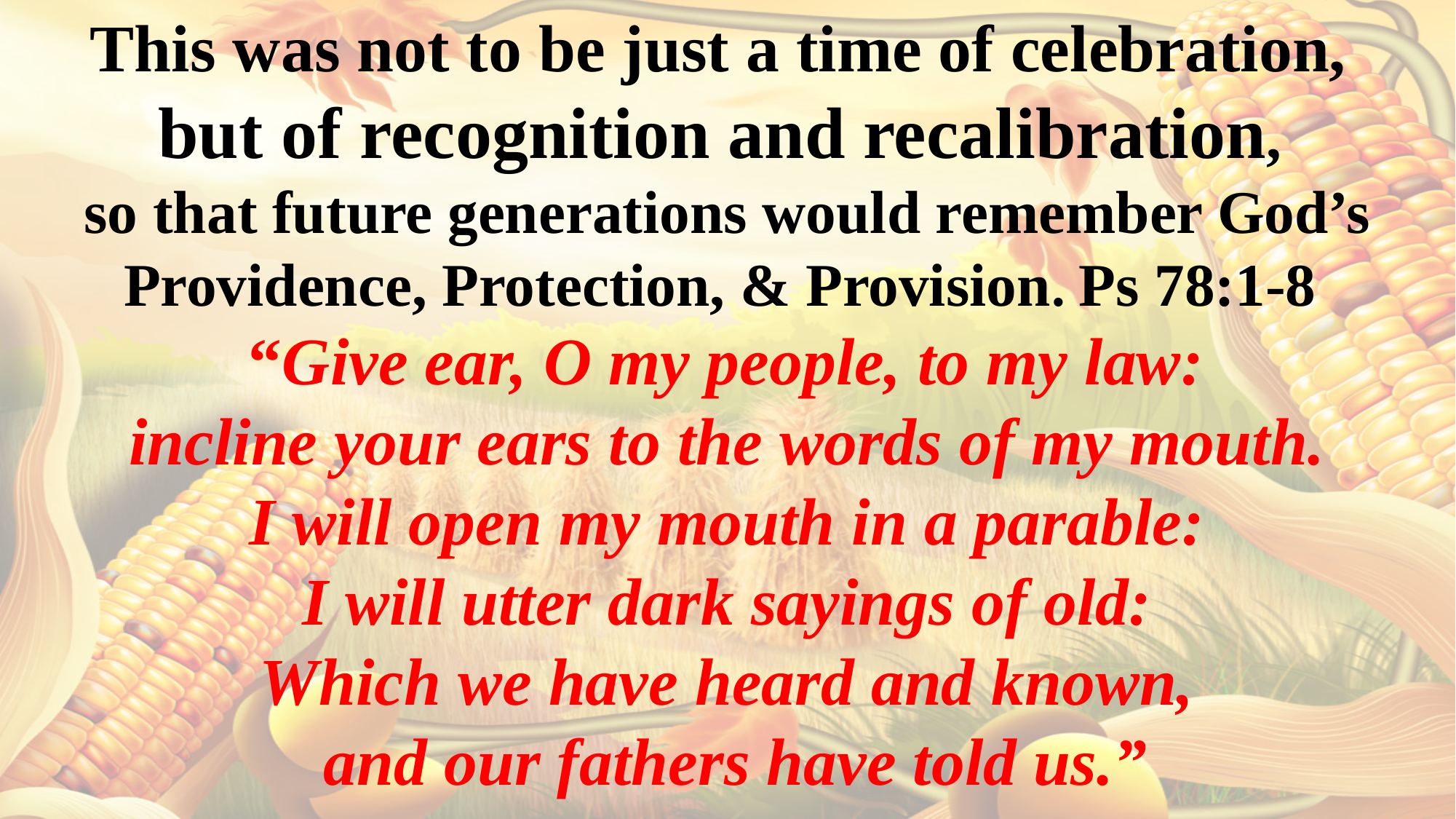

This was not to be just a time of celebration,
but of recognition and recalibration,
so that future generations would remember God’s Providence, Protection, & Provision. Ps 78:1-8
 “Give ear, O my people, to my law:
incline your ears to the words of my mouth.
I will open my mouth in a parable:
 I will utter dark sayings of old:
Which we have heard and known,
 and our fathers have told us.”